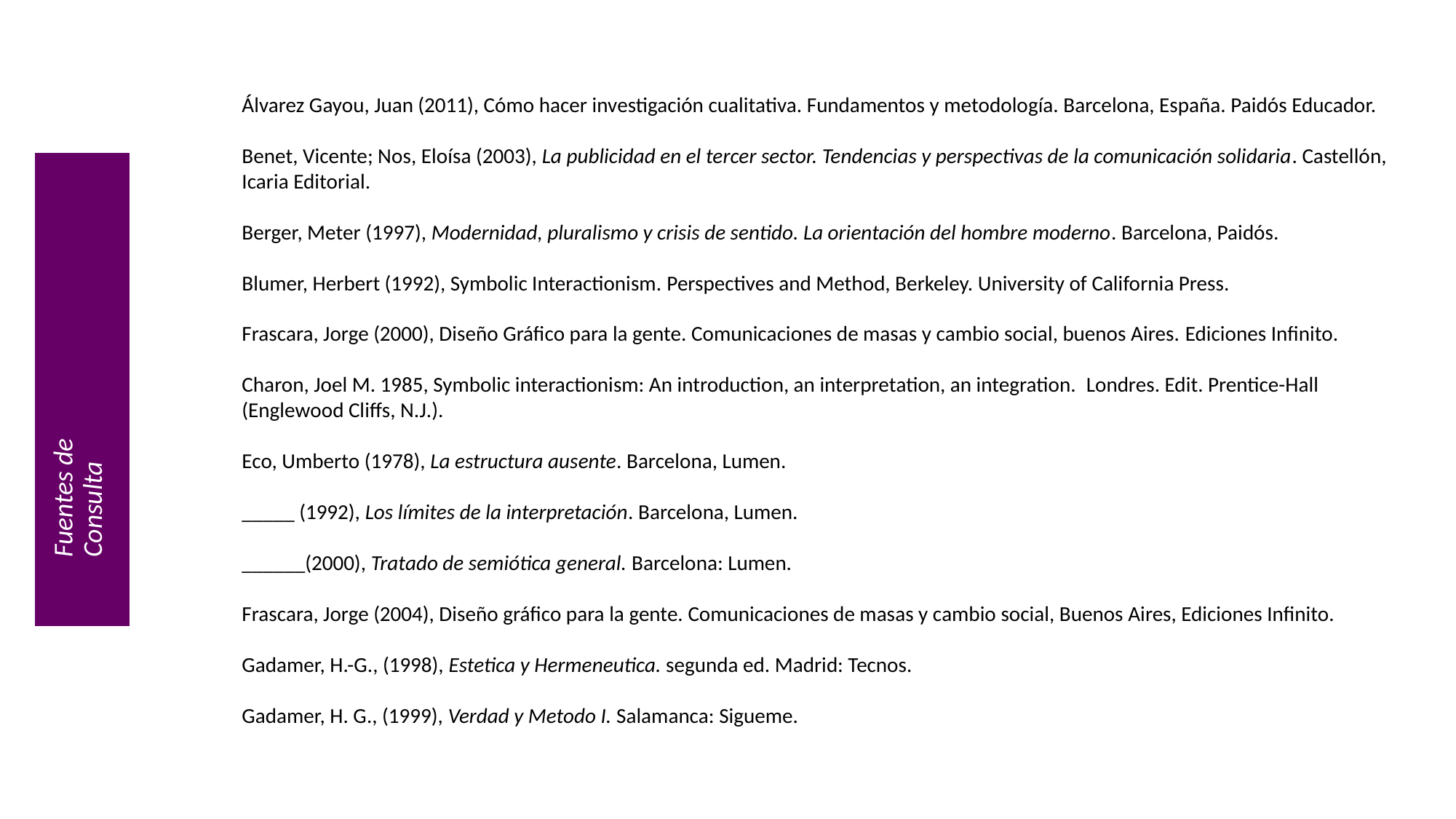

Álvarez Gayou, Juan (2011), Cómo hacer investigación cualitativa. Fundamentos y metodología. Barcelona, España. Paidós Educador.

Benet, Vicente; Nos, Eloísa (2003), La publicidad en el tercer sector. Tendencias y perspectivas de la comunicación solidaria. Castellón, Icaria Editorial.

Berger, Meter (1997), Modernidad, pluralismo y crisis de sentido. La orientación del hombre moderno. Barcelona, Paidós.

Blumer, Herbert (1992), Symbolic Interactionism. Perspectives and Method, Berkeley. University of California Press.

Frascara, Jorge (2000), Diseño Gráfico para la gente. Comunicaciones de masas y cambio social, buenos Aires. Ediciones Infinito.

Charon, Joel M. 1985, Symbolic interactionism: An introduction, an interpretation, an integration.  Londres. Edit. Prentice-Hall  (Englewood Cliffs, N.J.).

Eco, Umberto (1978), La estructura ausente. Barcelona, Lumen.

_____ (1992), Los límites de la interpretación. Barcelona, Lumen.

______(2000), Tratado de semiótica general. Barcelona: Lumen.

Frascara, Jorge (2004), Diseño gráfico para la gente. Comunicaciones de masas y cambio social, Buenos Aires, Ediciones Infinito.

Gadamer, H.-G., (1998), Estetica y Hermeneutica. segunda ed. Madrid: Tecnos.

Gadamer, H. G., (1999), Verdad y Metodo I. Salamanca: Sigueme.

Fuentes de
Consulta